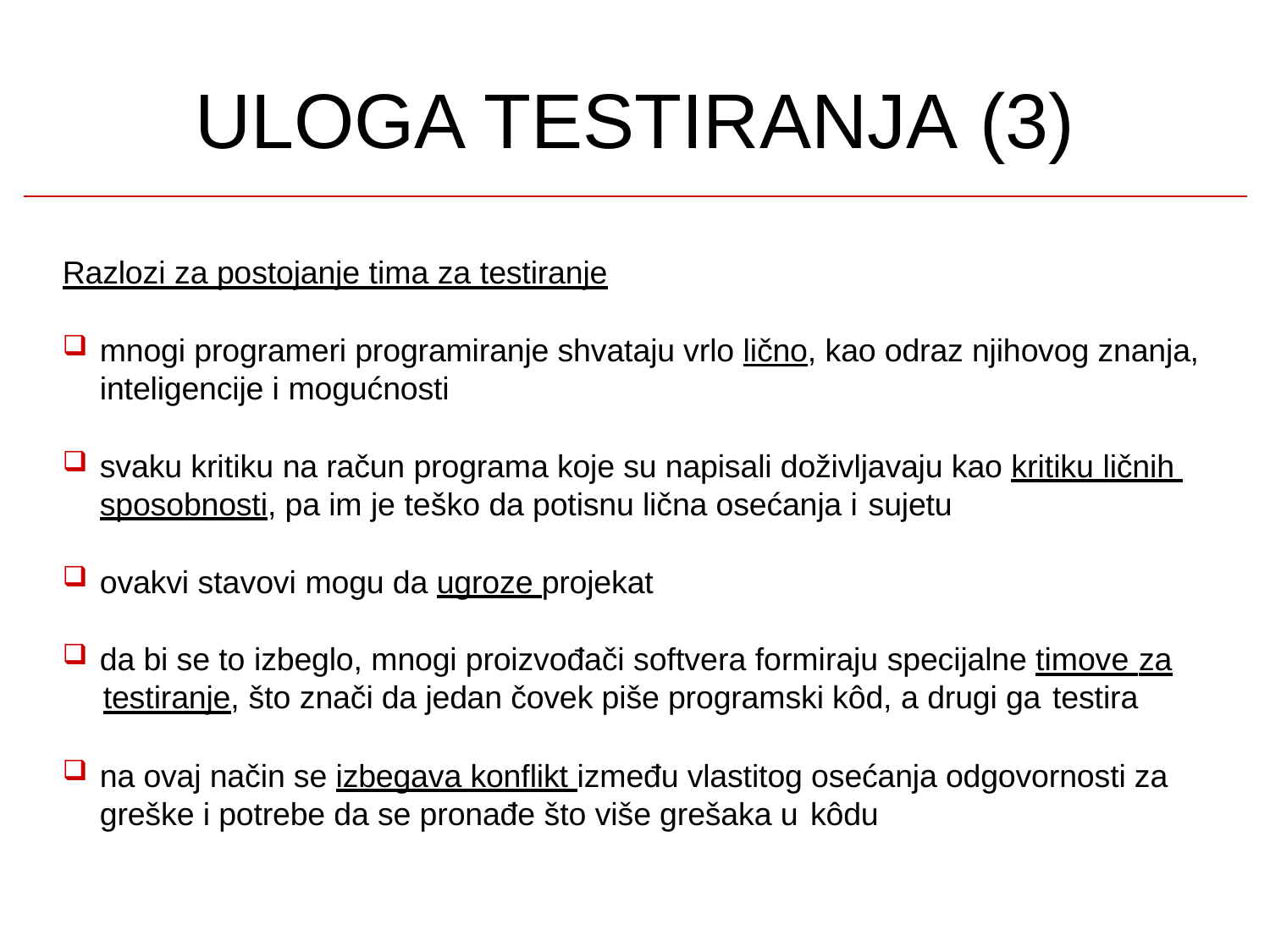

# ULOGA TESTIRANJA (3)

Razlozi za postojanje tima za testiranje

mnogi programeri programiranje shvataju vrlo lično, kao odraz njihovog znanja,  inteligencije i mogućnosti

svaku kritiku na račun programa koje su napisali doživljavaju kao kritiku ličnih  sposobnosti, pa im je teško da potisnu lična osećanja i sujetu

ovakvi stavovi mogu da ugroze projekat

da bi se to izbeglo, mnogi proizvođači softvera formiraju specijalne timove za
testiranje, što znači da jedan čovek piše programski kôd, a drugi ga testira

na ovaj način se izbegava konflikt između vlastitog osećanja odgovornosti za  greške i potrebe da se pronađe što više grešaka u kôdu